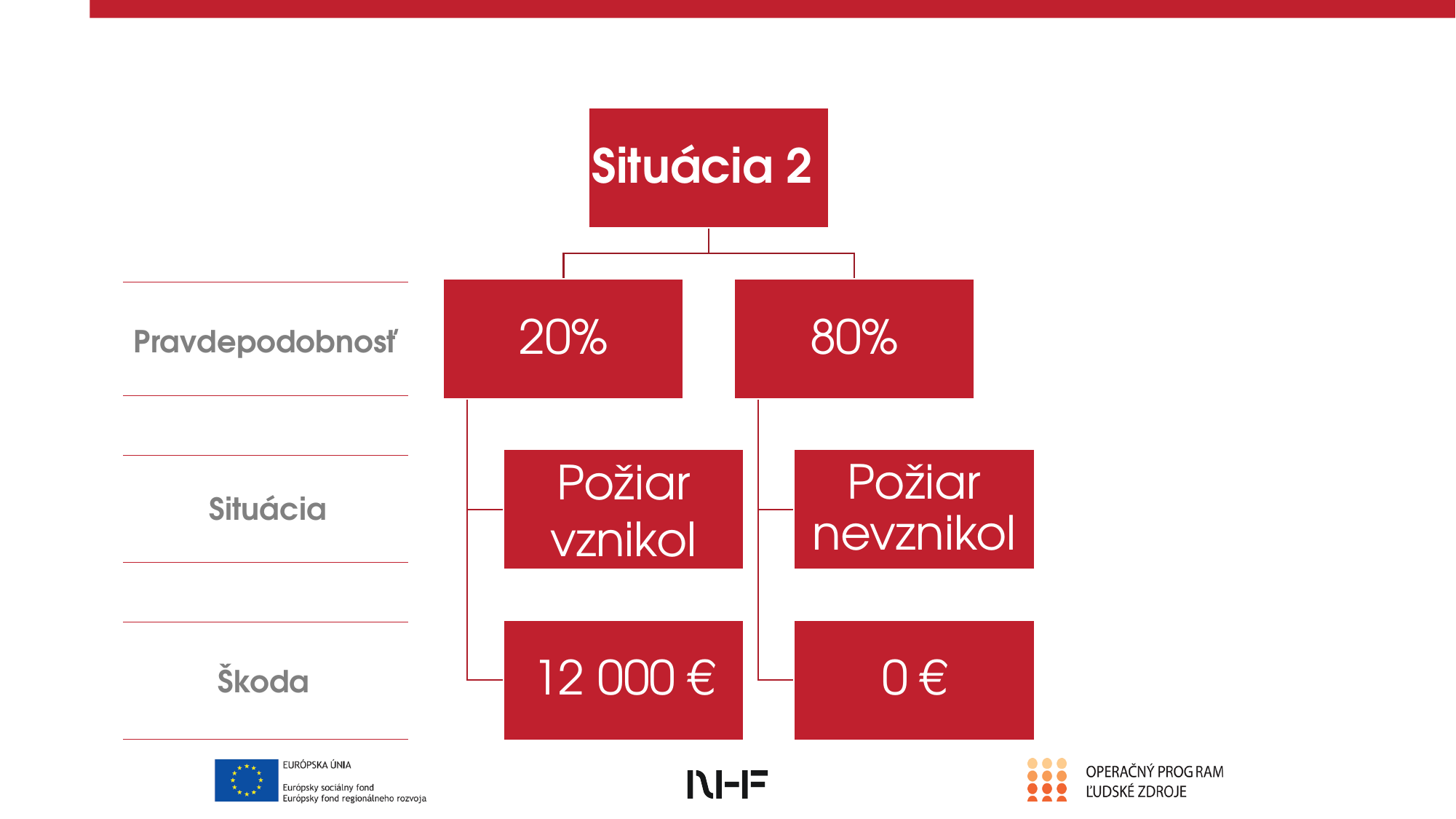

Situácia 2
20%
Požiar vznikol
12 000 €
80%
Požiar nevznikol
0 €
Pravdepodobnosť
Situácia
Škoda